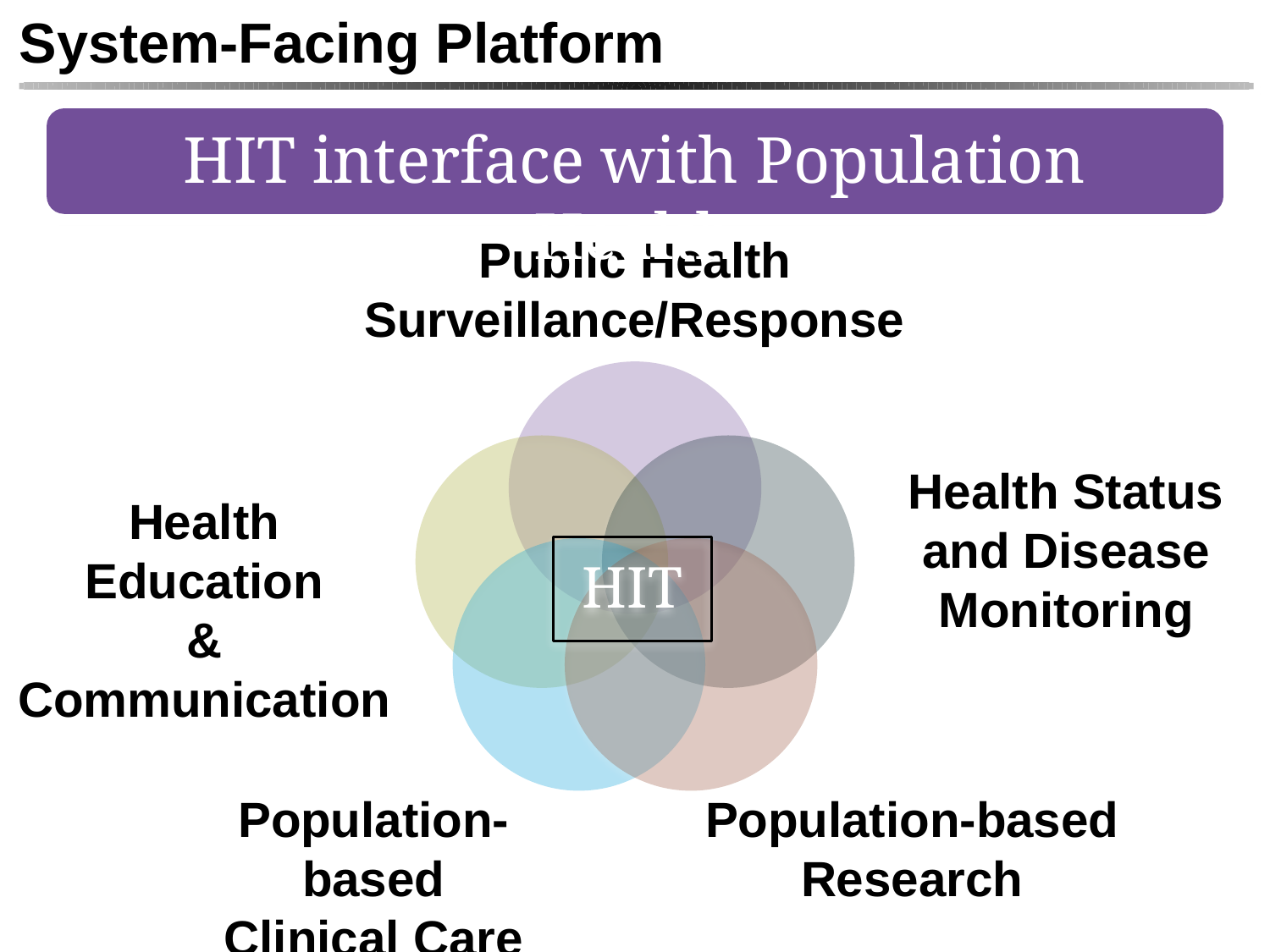

# System-Facing Platform

HIT interface with Population Health
Public Health
Surveillance/Response

Health Status
and Disease Monitoring
Health Education
& Communication
HIT
Population-based
Clinical Care
Population-based
Research